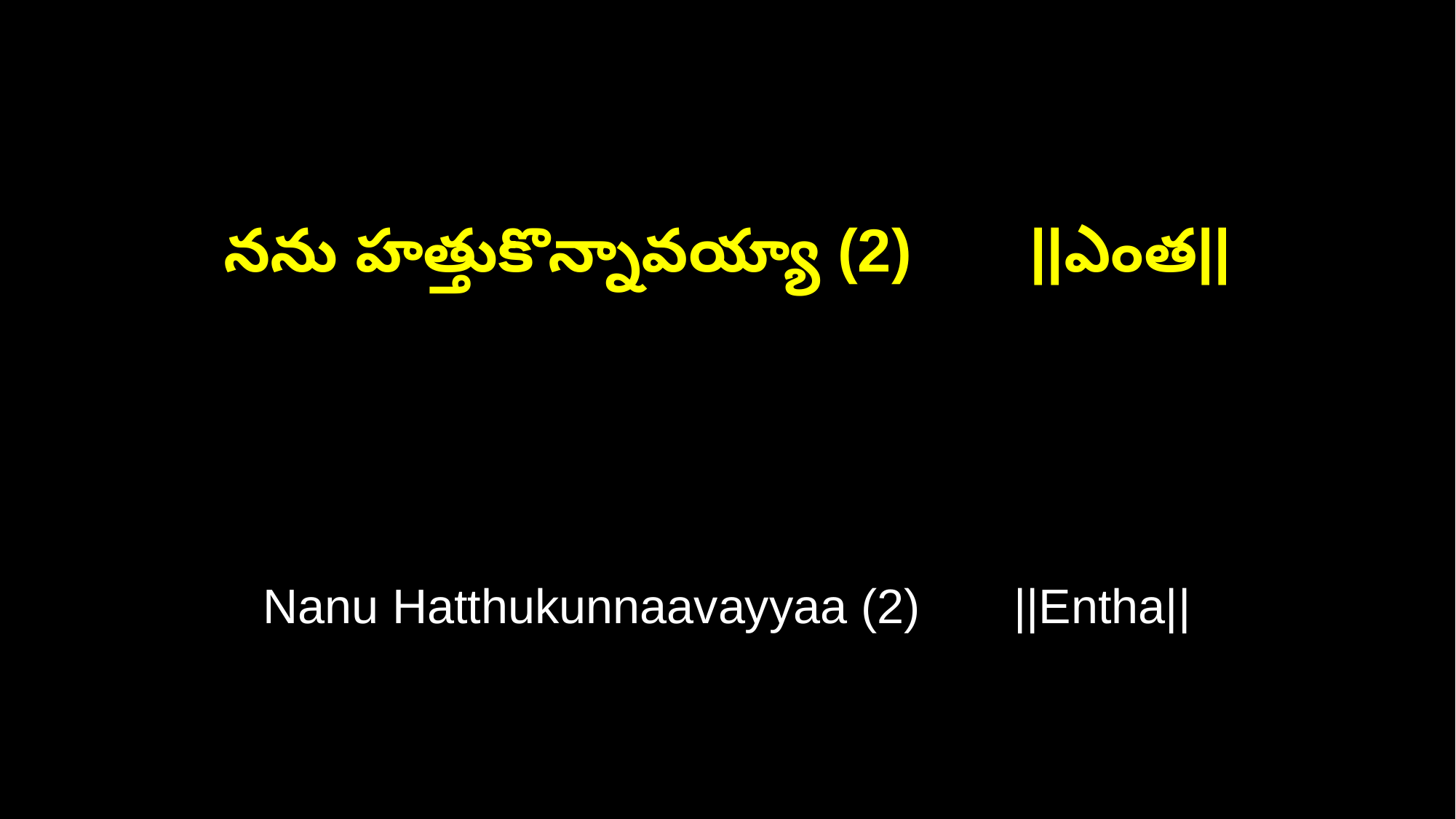

నను హత్తుకొన్నావయ్యా (2)       ||ఎంత||
Nanu Hatthukunnaavayyaa (2)       ||Entha||